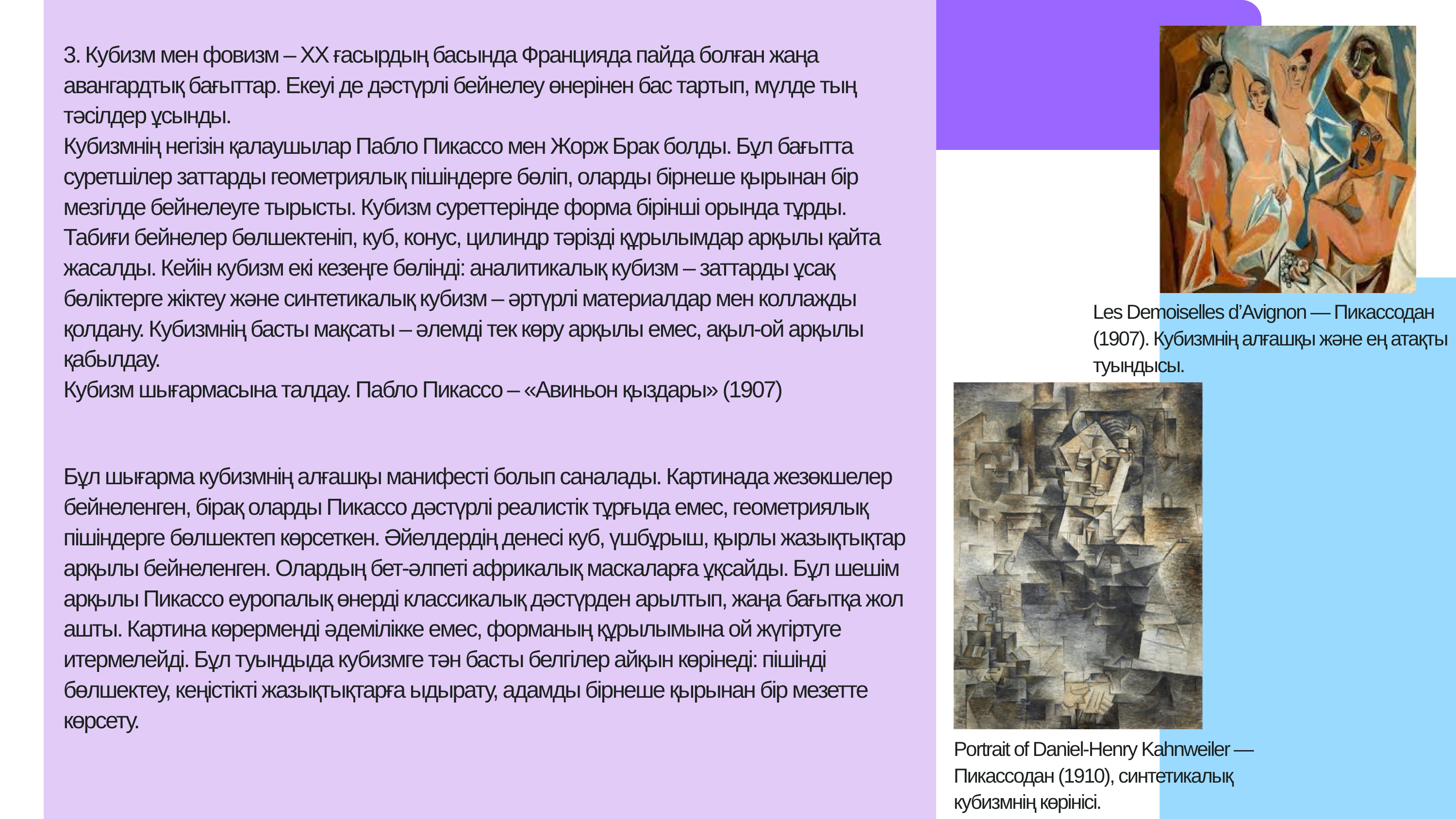

3. Кубизм мен фовизм – ХХ ғасырдың басында Францияда пайда болған жаңа авангардтық бағыттар. Екеуі де дәстүрлі бейнелеу өнерінен бас тартып, мүлде тың тәсілдер ұсынды.
Кубизмнің негізін қалаушылар Пабло Пикассо мен Жорж Брак болды. Бұл бағытта суретшілер заттарды геометриялық пішіндерге бөліп, оларды бірнеше қырынан бір мезгілде бейнелеуге тырысты. Кубизм суреттерінде форма бірінші орында тұрды. Табиғи бейнелер бөлшектеніп, куб, конус, цилиндр тәрізді құрылымдар арқылы қайта жасалды. Кейін кубизм екі кезеңге бөлінді: аналитикалық кубизм – заттарды ұсақ бөліктерге жіктеу және синтетикалық кубизм – әртүрлі материалдар мен коллажды қолдану. Кубизмнің басты мақсаты – әлемді тек көру арқылы емес, ақыл-ой арқылы қабылдау.
Кубизм шығармасына талдау. Пабло Пикассо – «Авиньон қыздары» (1907)

Les Demoiselles d’Avignon — Пикассодан (1907). Кубизмнің алғашқы және ең атақты туындысы.

Бұл шығарма кубизмнің алғашқы манифесті болып саналады. Картинада жезөкшелер бейнеленген, бірақ оларды Пикассо дәстүрлі реалистік тұрғыда емес, геометриялық пішіндерге бөлшектеп көрсеткен. Әйелдердің денесі куб, үшбұрыш, қырлы жазықтықтар арқылы бейнеленген. Олардың бет-әлпеті африкалық маскаларға ұқсайды. Бұл шешім арқылы Пикассо еуропалық өнерді классикалық дәстүрден арылтып, жаңа бағытқа жол ашты. Картина көрерменді әдемілікке емес, форманың құрылымына ой жүгіртуге итермелейді. Бұл туындыда кубизмге тән басты белгілер айқын көрінеді: пішінді бөлшектеу, кеңістікті жазықтықтарға ыдырату, адамды бірнеше қырынан бір мезетте көрсету.
Portrait of Daniel-Henry Kahnweiler — Пикассодан (1910), синтетикалық кубизмнің көрінісі.